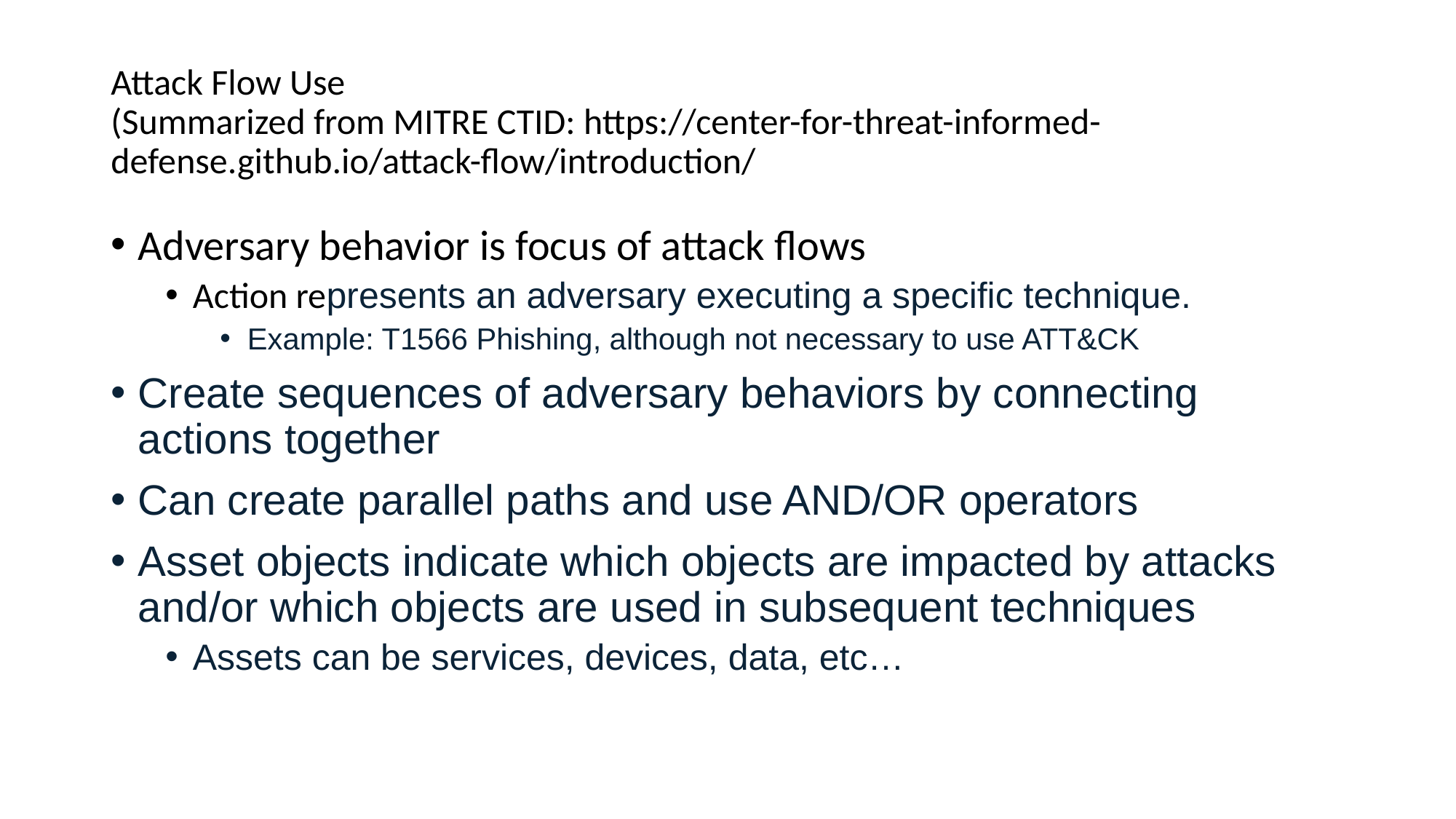

# Attack Flow Use (Summarized from MITRE CTID: https://center-for-threat-informed-defense.github.io/attack-flow/introduction/
Adversary behavior is focus of attack flows
Action represents an adversary executing a specific technique.
Example: T1566 Phishing, although not necessary to use ATT&CK
Create sequences of adversary behaviors by connecting actions together
Can create parallel paths and use AND/OR operators
Asset objects indicate which objects are impacted by attacks and/or which objects are used in subsequent techniques
Assets can be services, devices, data, etc…